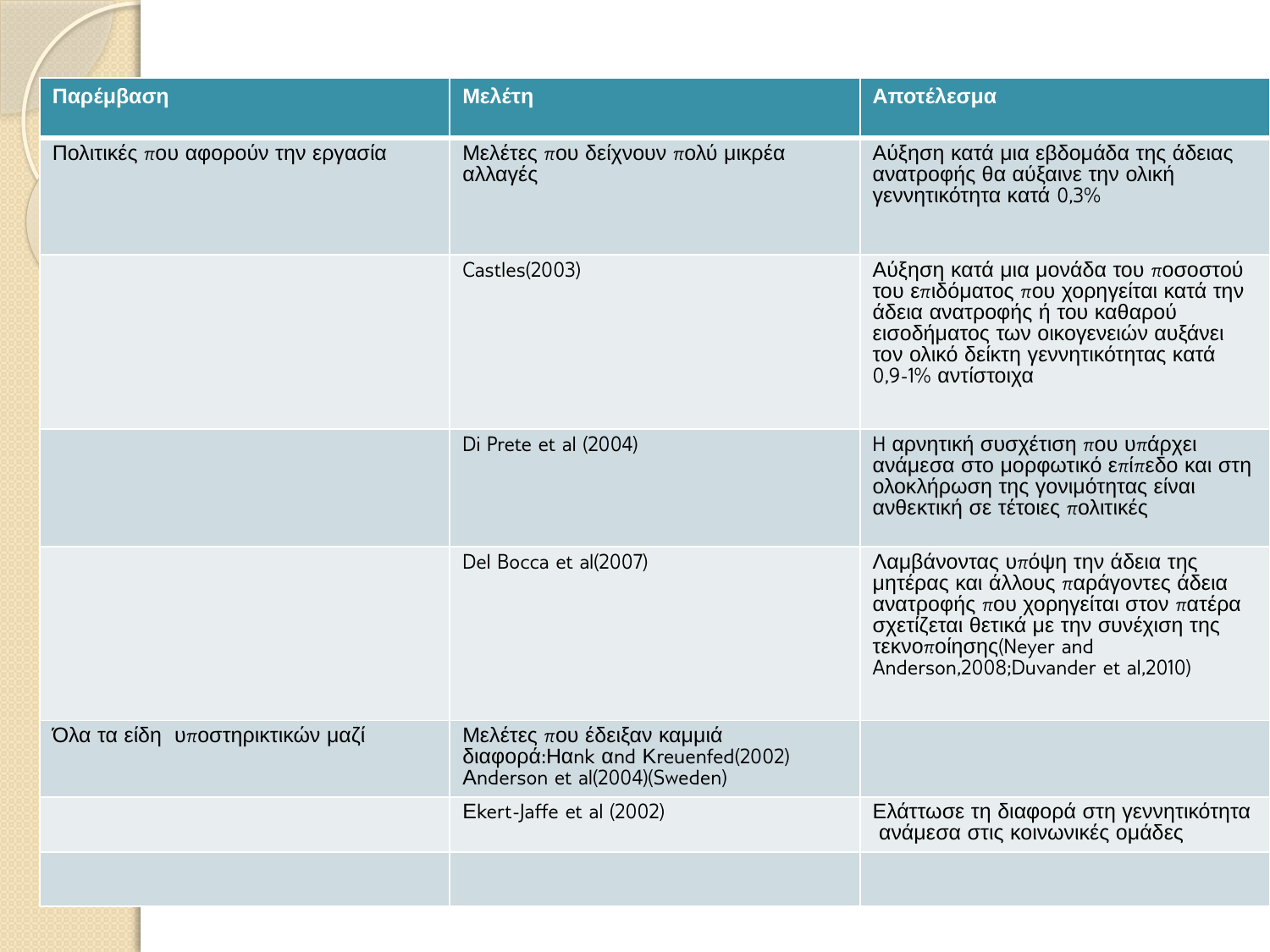

#
| Παρέμβαση | Μελέτη | Αποτέλεσμα |
| --- | --- | --- |
| Πολιτικές που αφορούν την εργασία | Μελέτες που δείχνουν πολύ μικρέα αλλαγές | Αύξηση κατά μια εβδομάδα της άδειας ανατροφής θα αύξαινε την ολική γεννητικότητα κατά 0,3% |
|  | Castles(2003) | Αύξηση κατά μια μονάδα του ποσοστού του επιδόματος που χορηγείται κατά την άδεια ανατροφής ή του καθαρού εισοδήματος των οικογενειών αυξάνει τον ολικό δείκτη γεννητικότητας κατά 0,9-1% αντίστοιχα |
|  | Di Prete et al (2004) | H αρνητική συσχέτιση που υπάρχει ανάμεσα στο μορφωτικό επίπεδο και στη ολοκλήρωση της γονιμότητας είναι ανθεκτική σε τέτοιες πολιτικές |
|  | Del Bocca et al(2007) | Λαμβάνοντας υπόψη την άδεια της μητέρας και άλλους παράγοντες άδεια ανατροφής που χορηγείται στον πατέρα σχετίζεται θετικά με την συνέχιση της τεκνοποίησης(Neyer and Anderson,2008;Duvander et al,2010) |
| Όλα τα είδη υποστηρικτικών μαζί | Μελέτες που έδειξαν καμμιά διαφορά:Ηαnk αnd Κreuenfed(2002) Αnderson et al(2004)(Sweden) |  |
|  | Εkert-Jaffe et al (2002) | Ελάττωσε τη διαφορά στη γεννητικότητα ανάμεσα στις κοινωνικές ομάδες |
|  |  |  |